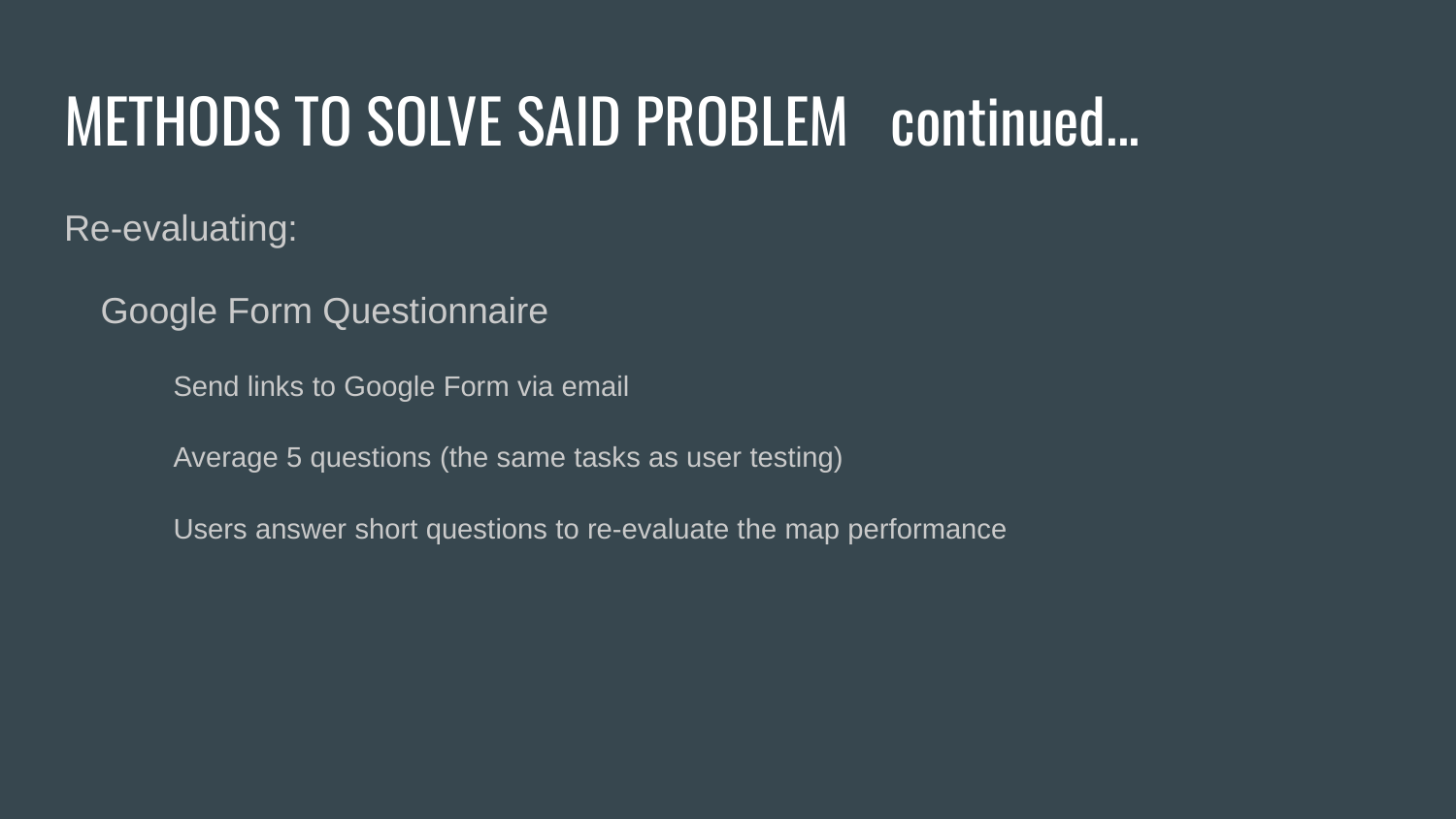

# METHODS TO SOLVE SAID PROBLEM   continued...

Re-evaluating:
Google Form Questionnaire
Send links to Google Form via email
Average 5 questions (the same tasks as user testing)
Users answer short questions to re-evaluate the map performance